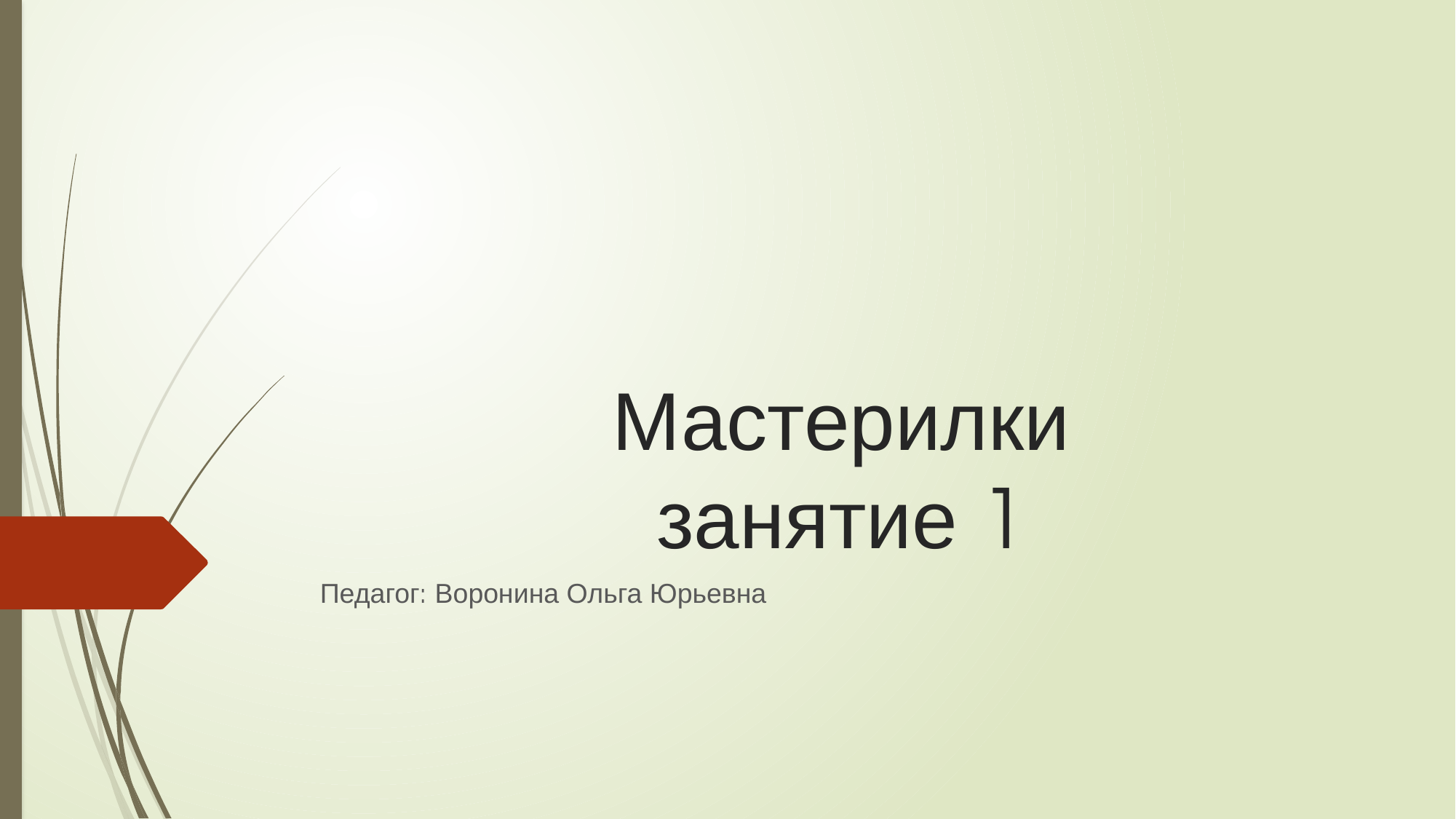

# Мастерилки занятие 1
Педагог: Воронина Ольга Юрьевна